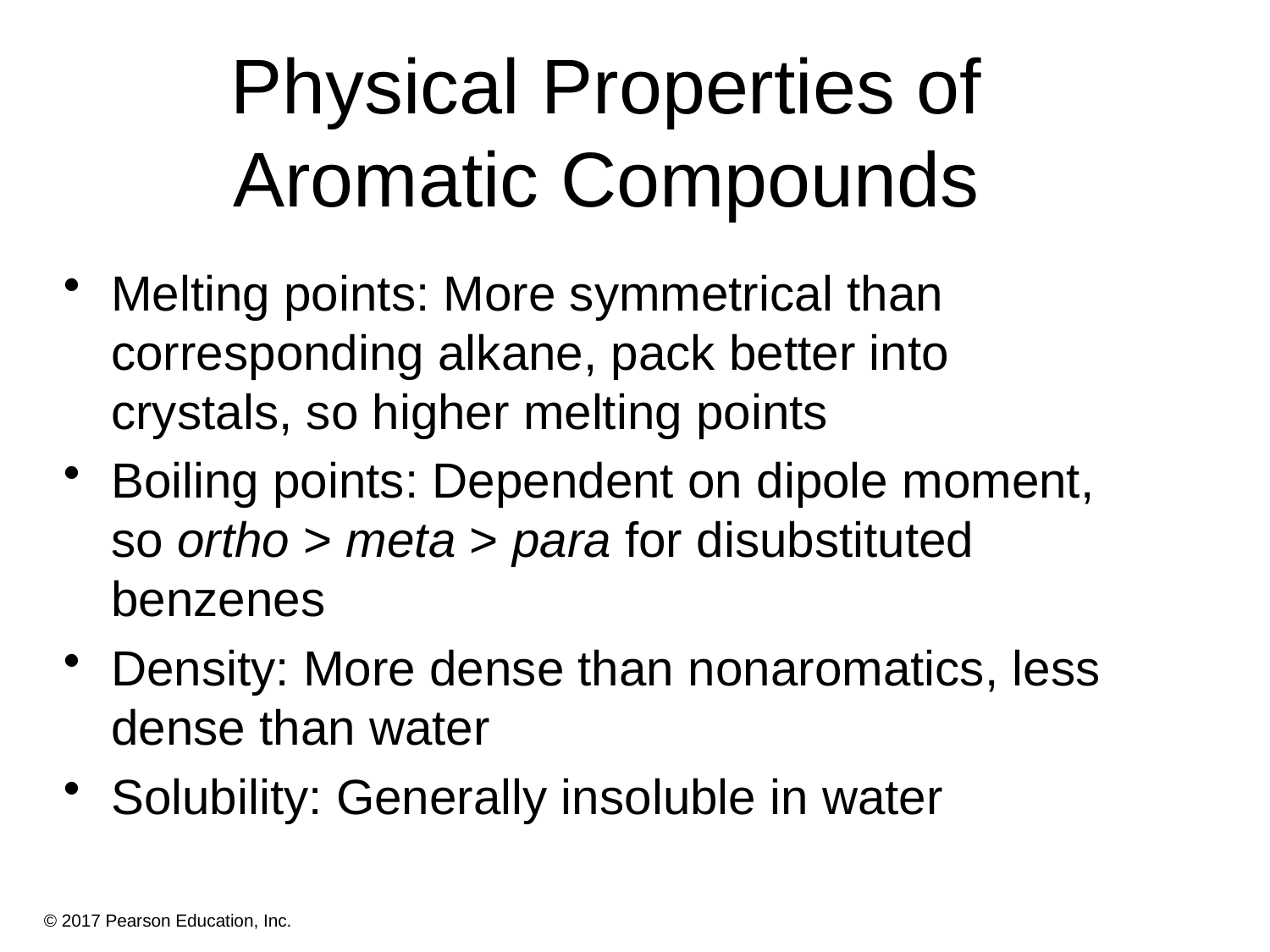

# Physical Properties of Aromatic Compounds
Melting points: More symmetrical than corresponding alkane, pack better into crystals, so higher melting points
Boiling points: Dependent on dipole moment, so ortho > meta > para for disubstituted benzenes
Density: More dense than nonaromatics, less dense than water
Solubility: Generally insoluble in water